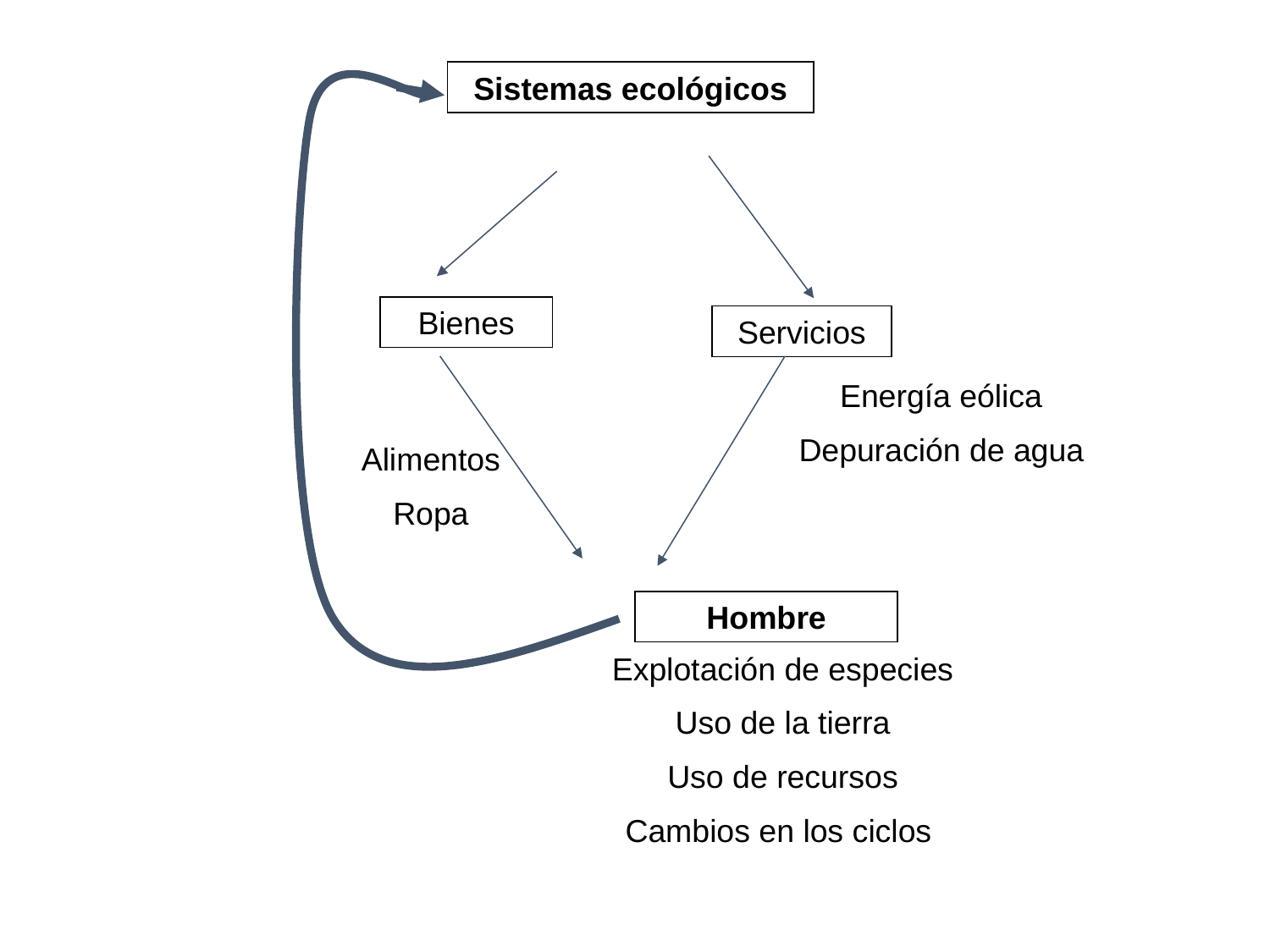

Sistemas ecológicos

Bienes
Servicios

Energía eólica
Depuración de agua
Alimentos
Ropa
Hombre
Explotación de especies
Uso de la tierra
Uso de recursos
Cambios en los ciclos